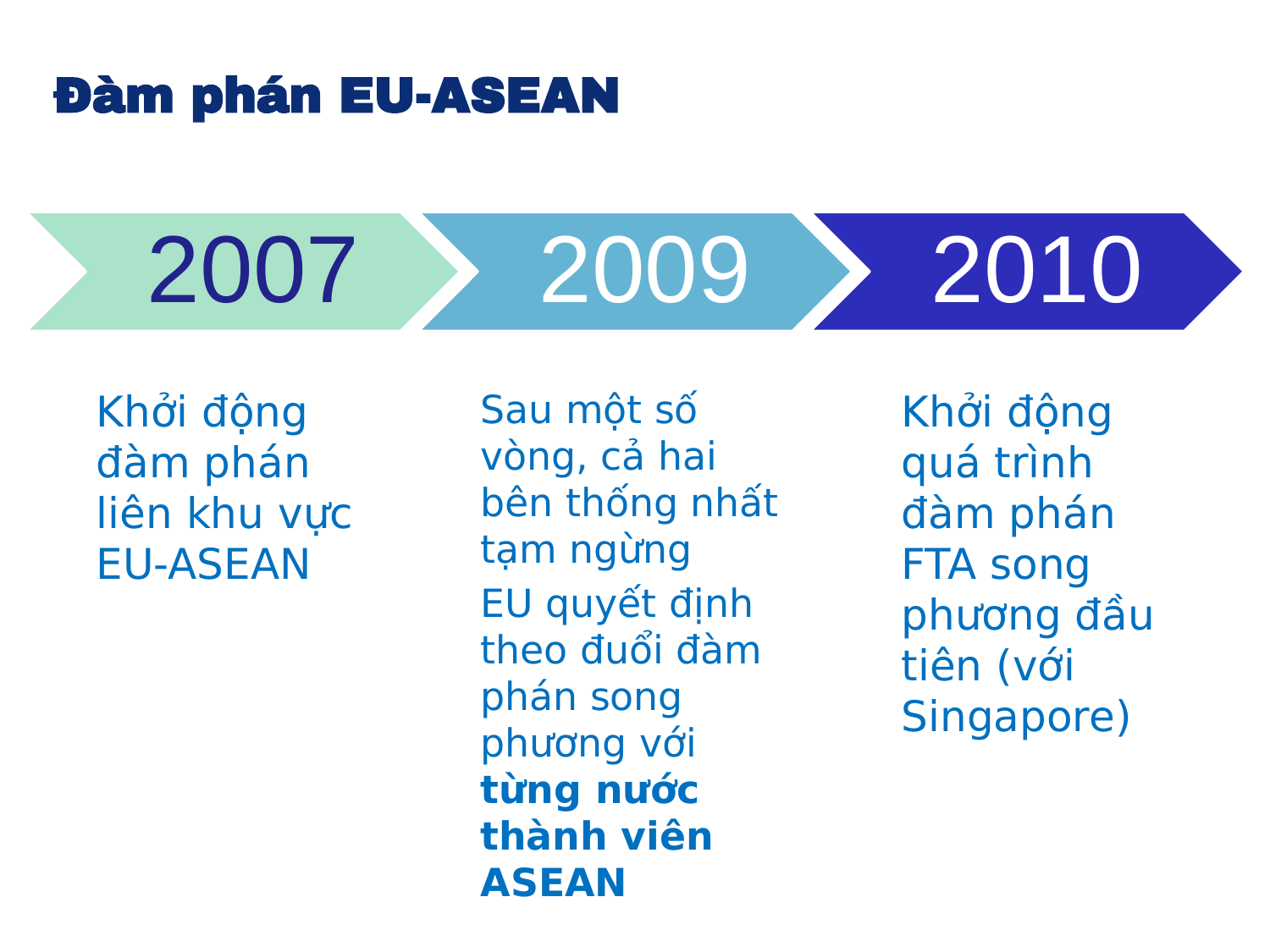

Đàm phán EU-ASEAN
2007
2009
2010
Khởi động đàm phán liên khu vực EU-ASEAN
Khởi động quá trình đàm phán FTA song phương đầu tiên (với Singapore)
Sau một số vòng, cả hai bên thống nhất tạm ngừng
EU quyết định theo đuổi đàm phán song phương với từng nước thành viên ASEAN